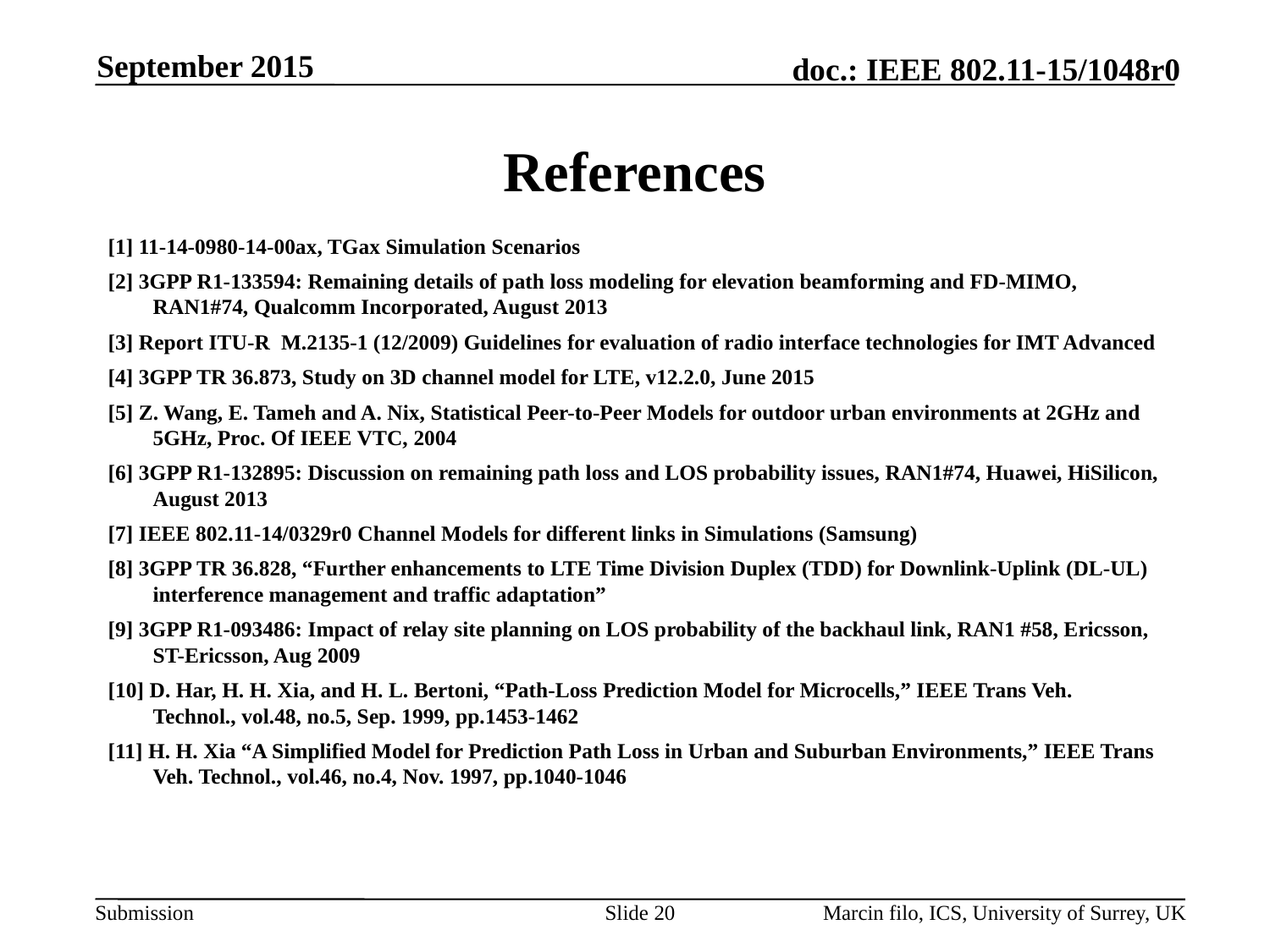

September 2015
# References
[1] 11-14-0980-14-00ax, TGax Simulation Scenarios
[2] 3GPP R1-133594: Remaining details of path loss modeling for elevation beamforming and FD-MIMO, RAN1#74, Qualcomm Incorporated, August 2013
[3] Report ITU-R  M.2135-1 (12/2009) Guidelines for evaluation of radio interface technologies for IMT Advanced
[4] 3GPP TR 36.873, Study on 3D channel model for LTE, v12.2.0, June 2015
[5] Z. Wang, E. Tameh and A. Nix, Statistical Peer-to-Peer Models for outdoor urban environments at 2GHz and 5GHz, Proc. Of IEEE VTC, 2004
[6] 3GPP R1-132895: Discussion on remaining path loss and LOS probability issues, RAN1#74, Huawei, HiSilicon, August 2013
[7] IEEE 802.11-14/0329r0 Channel Models for different links in Simulations (Samsung)
[8] 3GPP TR 36.828, “Further enhancements to LTE Time Division Duplex (TDD) for Downlink-Uplink (DL-UL) interference management and traffic adaptation”
[9] 3GPP R1-093486: Impact of relay site planning on LOS probability of the backhaul link, RAN1 #58, Ericsson, ST-Ericsson, Aug 2009
[10] D. Har, H. H. Xia, and H. L. Bertoni, “Path-Loss Prediction Model for Microcells,” IEEE Trans Veh. Technol., vol.48, no.5, Sep. 1999, pp.1453-1462
[11] H. H. Xia “A Simplified Model for Prediction Path Loss in Urban and Suburban Environments,” IEEE Trans Veh. Technol., vol.46, no.4, Nov. 1997, pp.1040-1046

Slide 20
Marcin filo, ICS, University of Surrey, UK